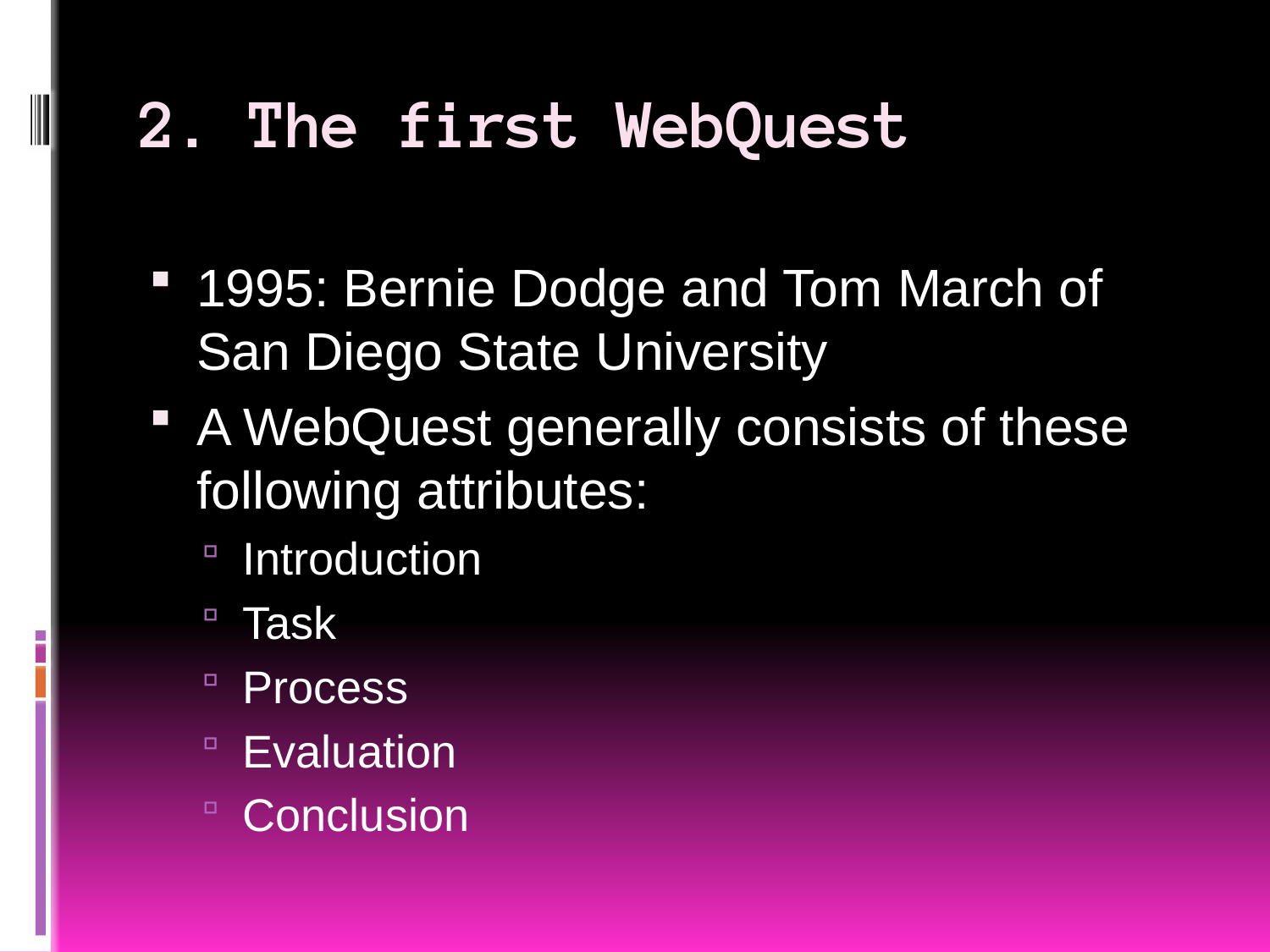

# 2. The first WebQuest
1995: Bernie Dodge and Tom March of San Diego State University
A WebQuest generally consists of these following attributes:
Introduction
Task
Process
Evaluation
Conclusion